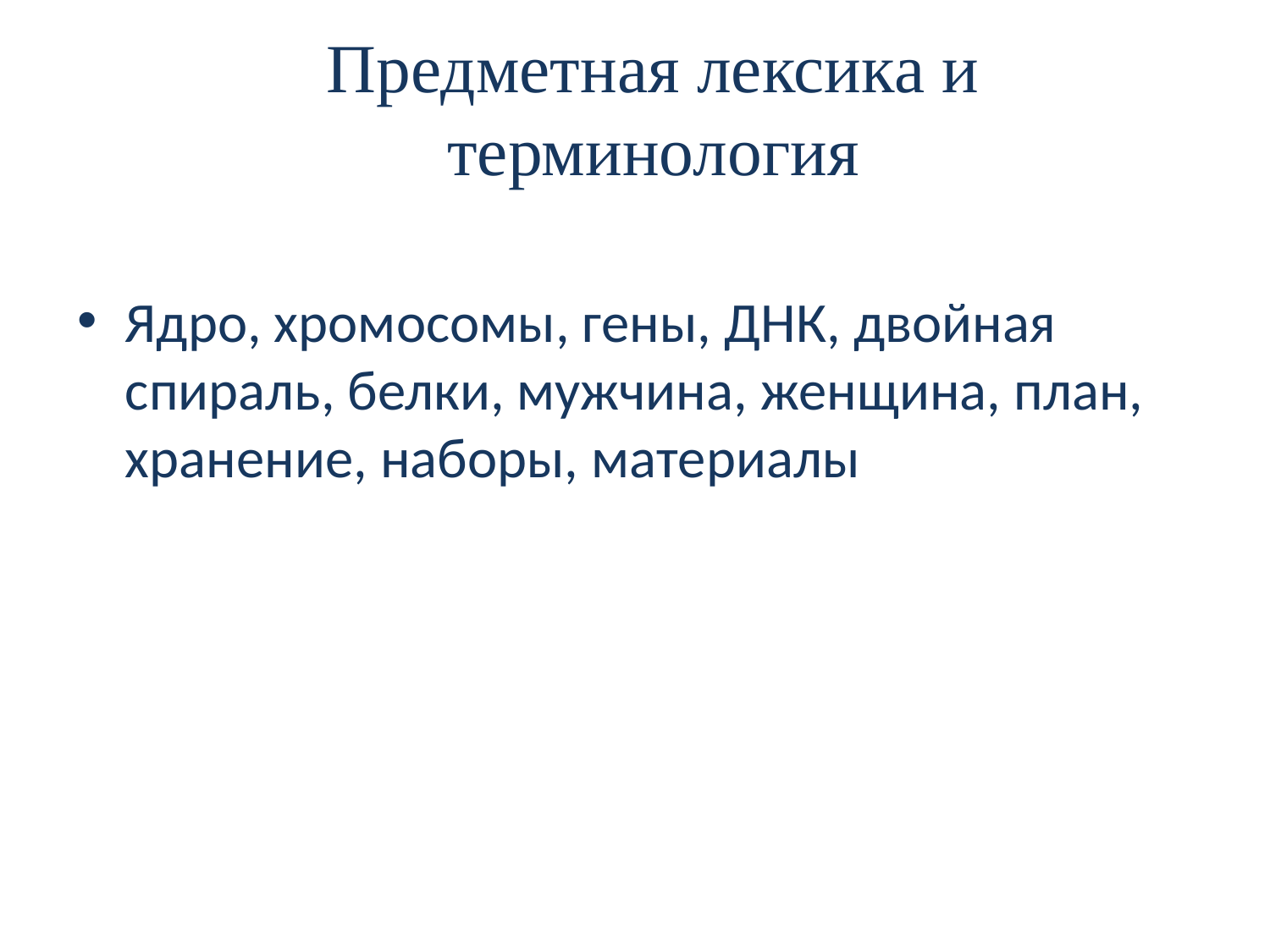

Предметная лексика и терминология
Ядро, хромосомы, гены, ДНК, двойная спираль, белки, мужчина, женщина, план, хранение, наборы, материалы